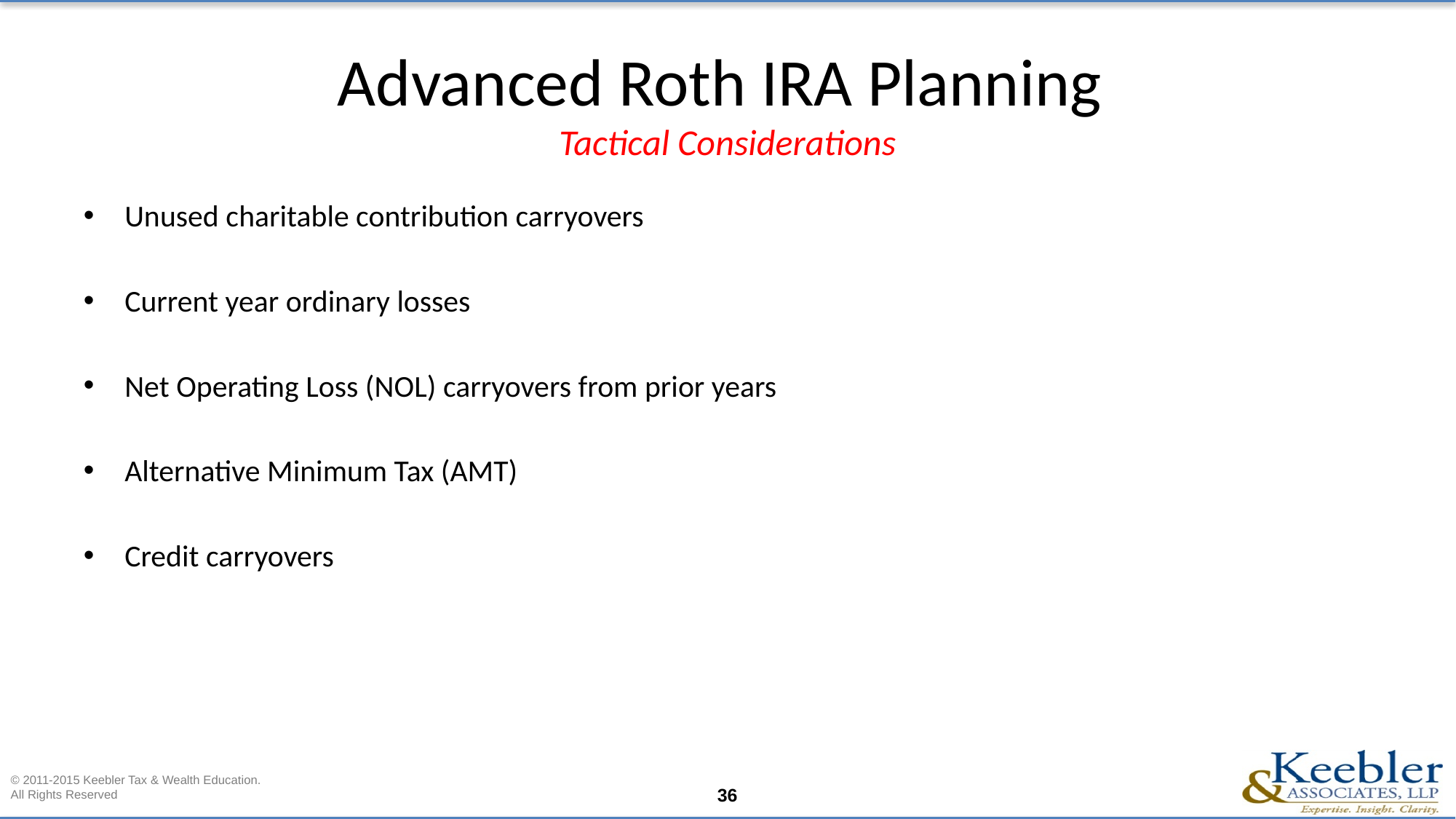

# Advanced Roth IRA Planning Tactical Considerations
Unused charitable contribution carryovers

Current year ordinary losses

Net Operating Loss (NOL) carryovers from prior years

Alternative Minimum Tax (AMT)

Credit carryovers